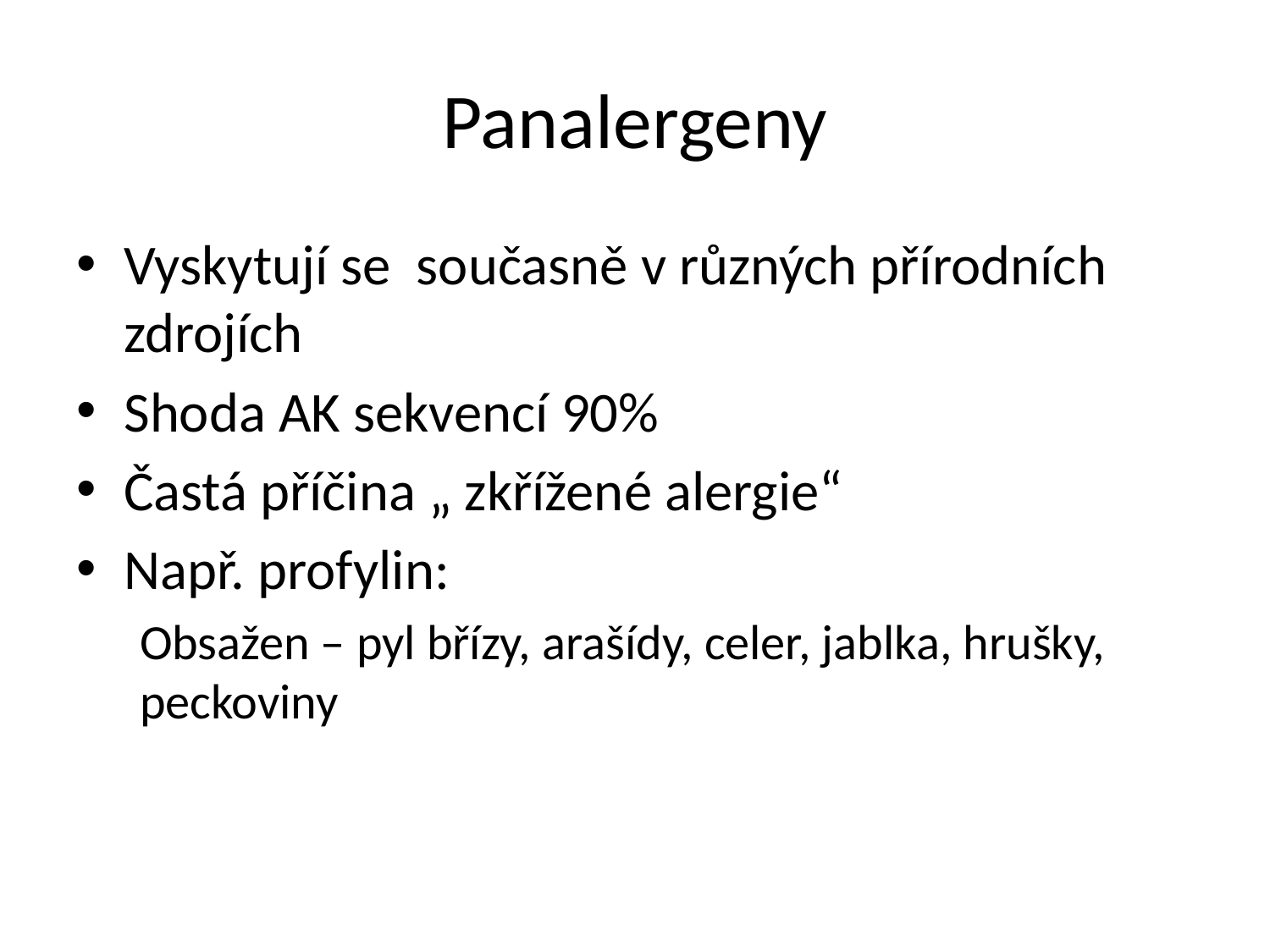

# Panalergeny
Vyskytují se  současně v různých přírodních zdrojích
Shoda AK sekvencí 90%
Častá příčina „ zkřížené alergie“
Např. profylin:
Obsažen – pyl břízy, arašídy, celer, jablka, hrušky, peckoviny